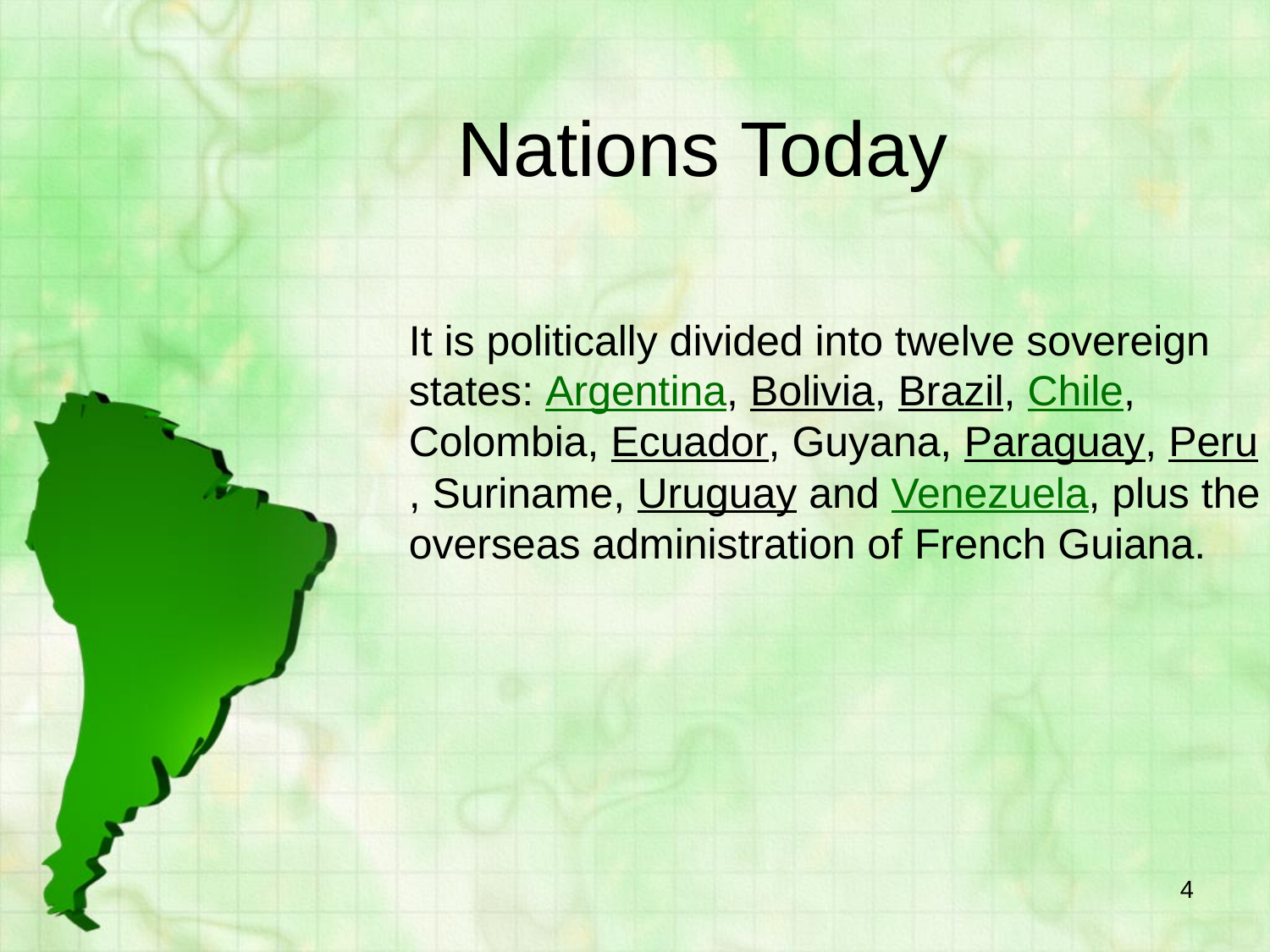

Nations Today
It is politically divided into twelve sovereign states: Argentina, Bolivia, Brazil, Chile, Colombia, Ecuador, Guyana, Paraguay, Peru, Suriname, Uruguay and Venezuela, plus the overseas administration of French Guiana.
4